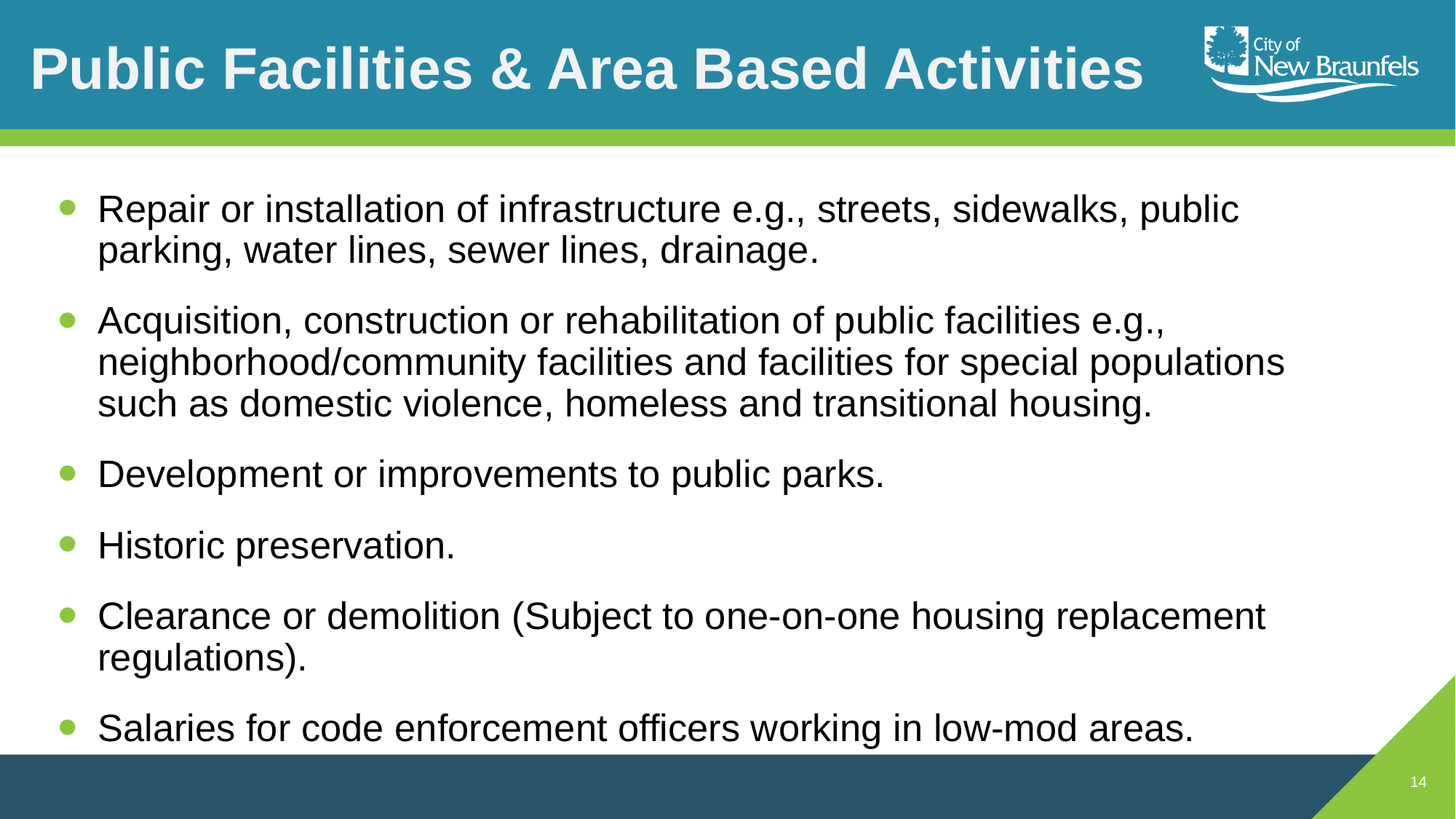

# Public Facilities & Area Based Activities
Repair or installation of infrastructure e.g., streets, sidewalks, public parking, water lines, sewer lines, drainage.
Acquisition, construction or rehabilitation of public facilities e.g., neighborhood/community facilities and facilities for special populations such as domestic violence, homeless and transitional housing.
Development or improvements to public parks.
Historic preservation.
Clearance or demolition (Subject to one-on-one housing replacement regulations).
Salaries for code enforcement officers working in low-mod areas.
14